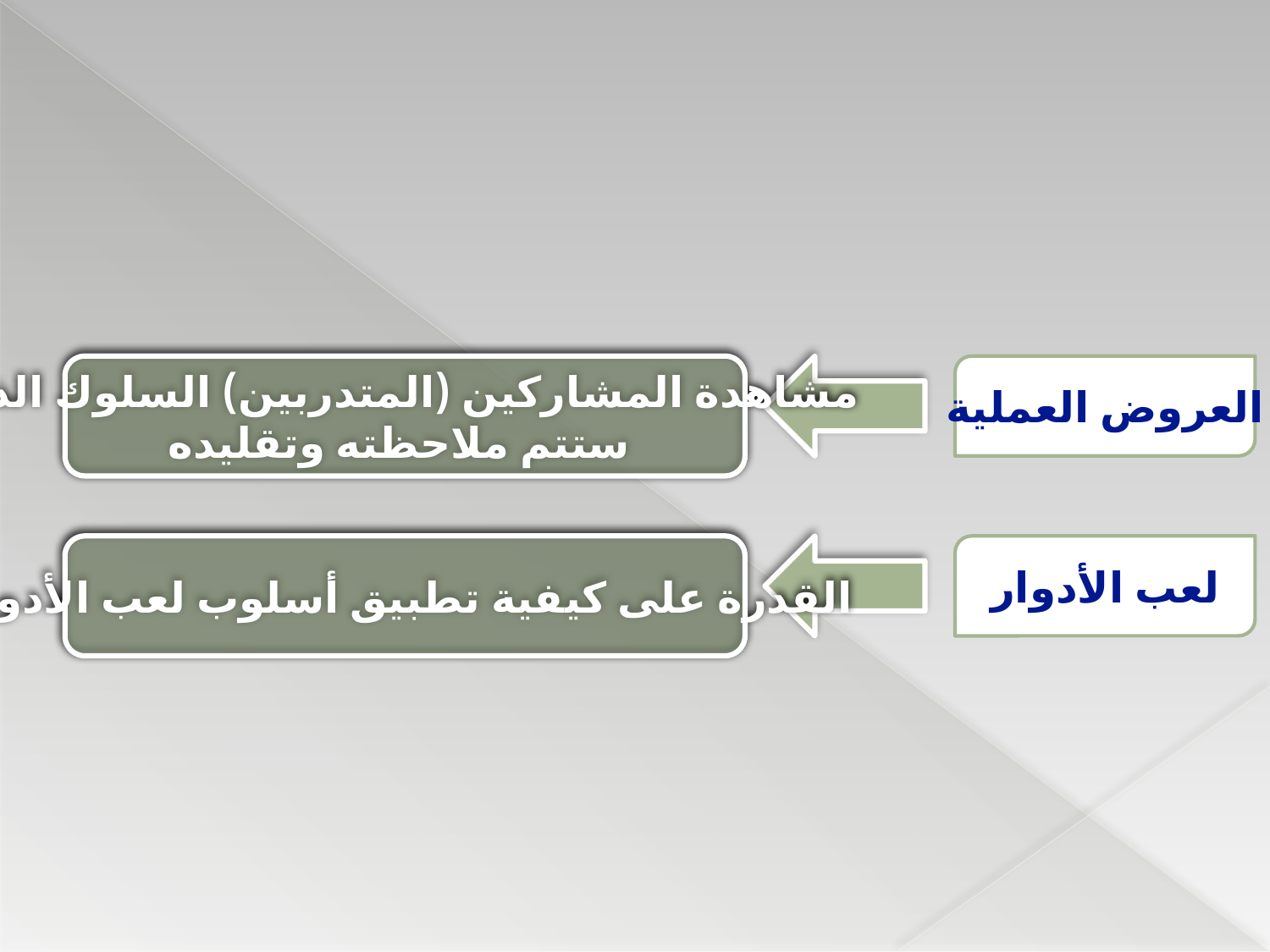

مشاهدة المشاركين (المتدربين) السلوك الذي
 ستتم ملاحظته وتقليده

العروض العملية
القدرة على كيفية تطبيق أسلوب لعب الأدوار

لعب الأدوار